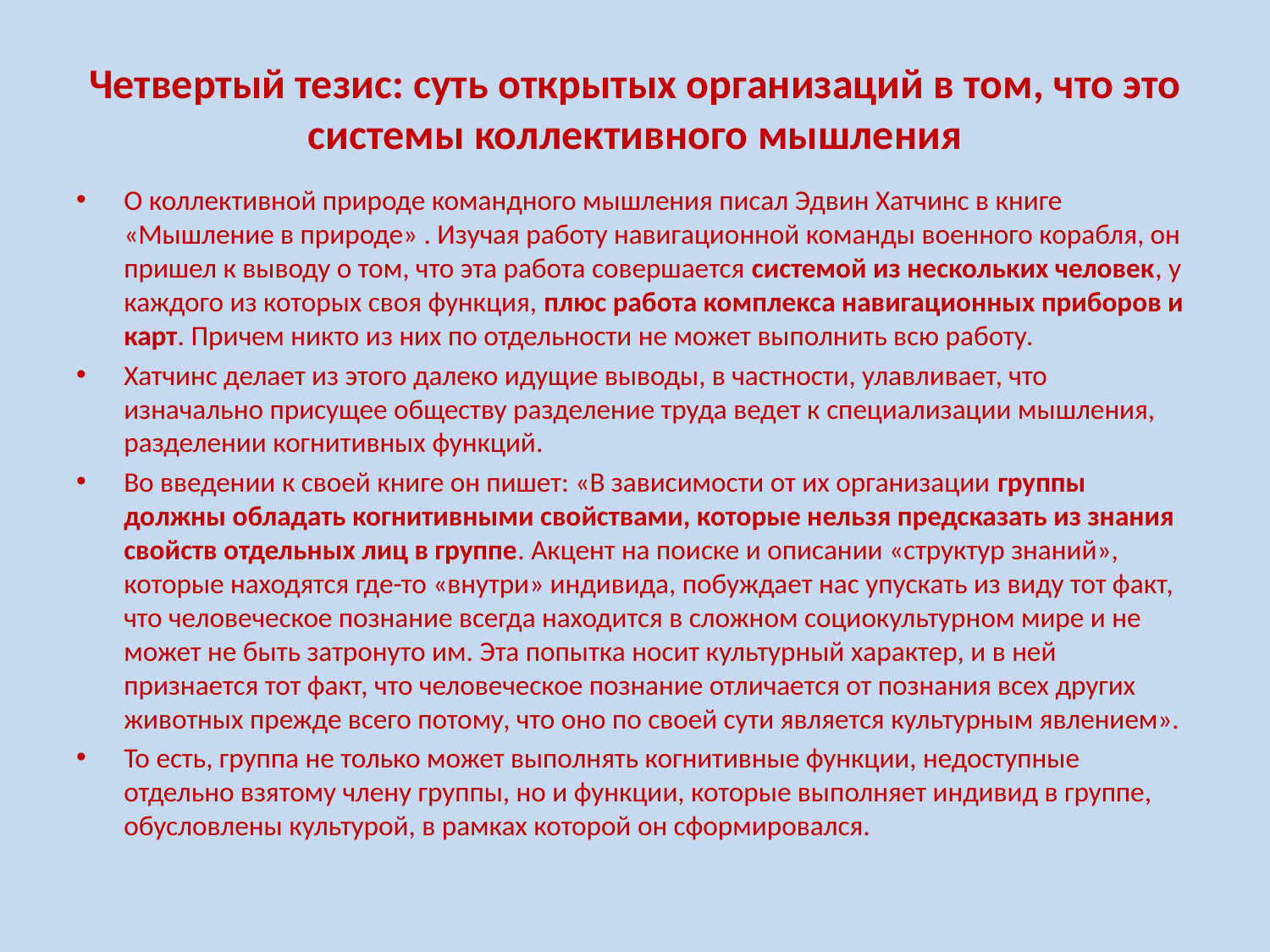

# Четвертый тезис: суть открытых организаций в том, что это системы коллективного мышления
О коллективной природе командного мышления писал Эдвин Хатчинс в книге «Мышление в природе» . Изучая работу навигационной команды военного корабля, он пришел к выводу о том, что эта работа совершается системой из нескольких человек, у каждого из которых своя функция, плюс работа комплекса навигационных приборов и карт. Причем никто из них по отдельности не может выполнить всю работу.
Хатчинс делает из этого далеко идущие выводы, в частности, улавливает, что изначально присущее обществу разделение труда ведет к специализации мышления, разделении когнитивных функций.
Во введении к своей книге он пишет: «В зависимости от их организации группы должны обладать когнитивными свойствами, которые нельзя предсказать из знания свойств отдельных лиц в группе. Акцент на поиске и описании «структур знаний», которые находятся где-то «внутри» индивида, побуждает нас упускать из виду тот факт, что человеческое познание всегда находится в сложном социокультурном мире и не может не быть затронуто им. Эта попытка носит культурный характер, и в ней признается тот факт, что человеческое познание отличается от познания всех других животных прежде всего потому, что оно по своей сути является культурным явлением».
То есть, группа не только может выполнять когнитивные функции, недоступные отдельно взятому члену группы, но и функции, которые выполняет индивид в группе, обусловлены культурой, в рамках которой он сформировался.